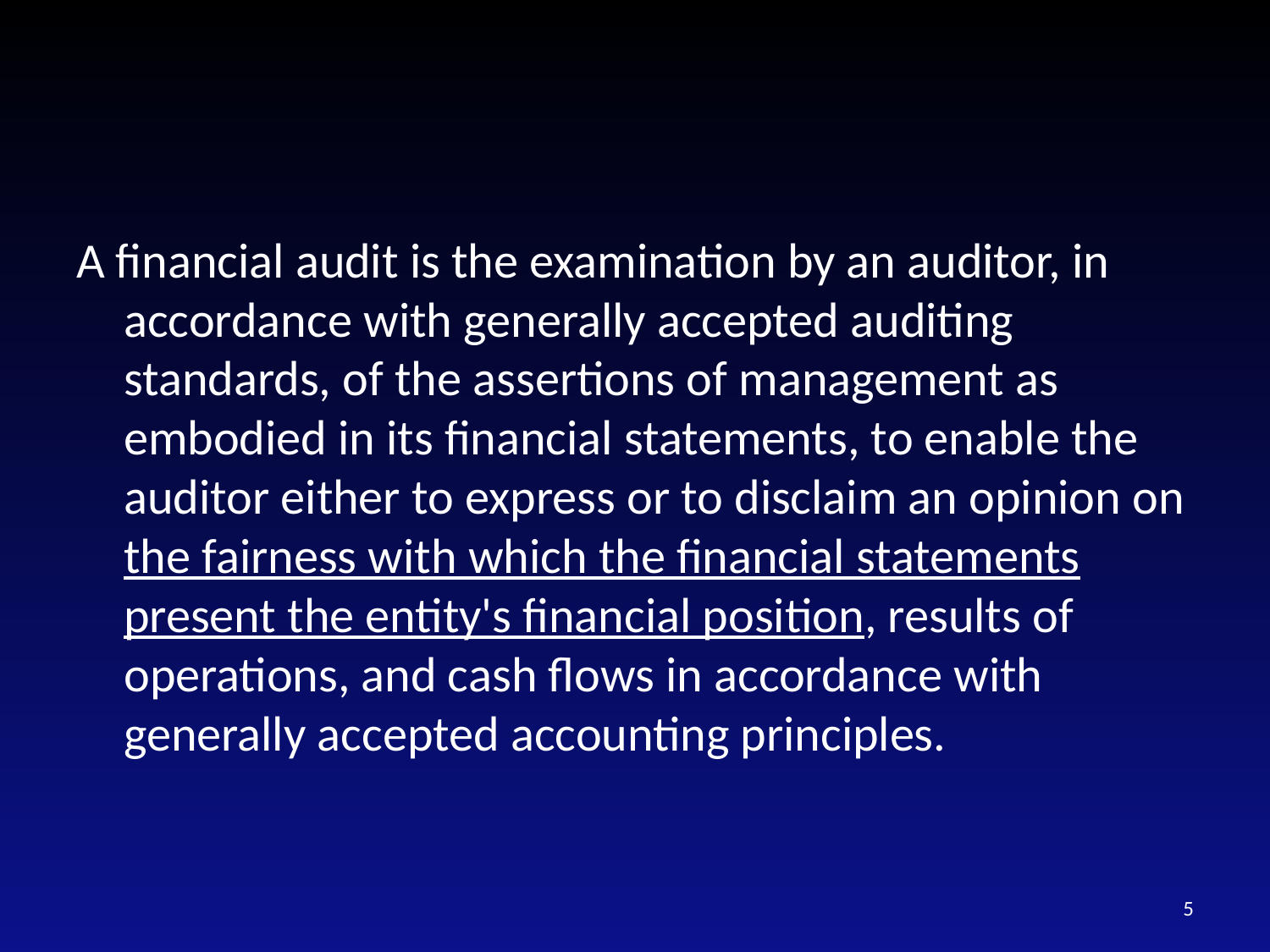

#
A financial audit is the examination by an auditor, in accordance with generally accepted auditing standards, of the assertions of management as embodied in its financial statements, to enable the auditor either to express or to disclaim an opinion on the fairness with which the financial statements present the entity's financial position, results of operations, and cash flows in accordance with generally accepted accounting principles.
5